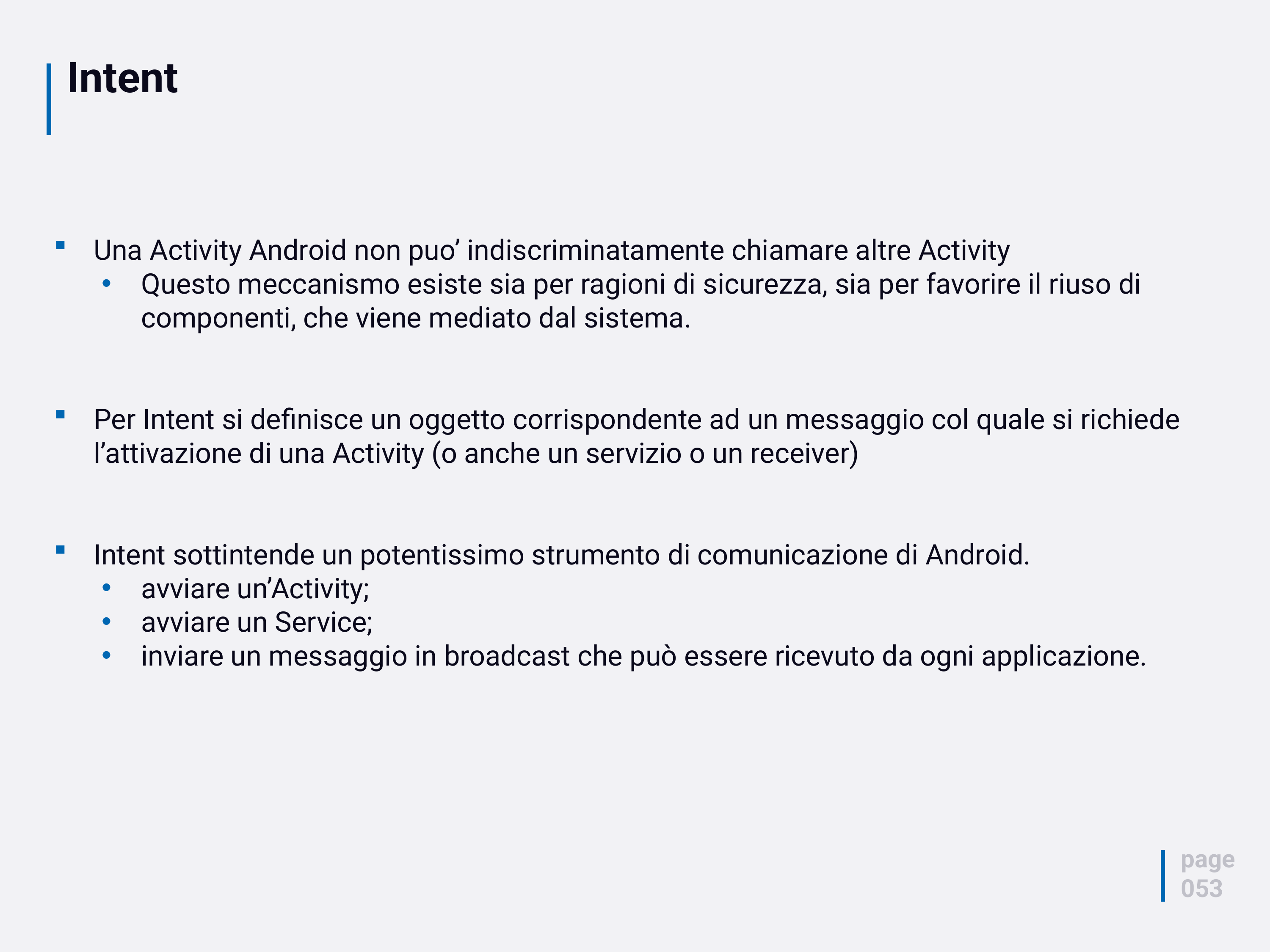

# Intent
Una Activity Android non puo’ indiscriminatamente chiamare altre Activity
Questo meccanismo esiste sia per ragioni di sicurezza, sia per favorire il riuso di componenti, che viene mediato dal sistema.

Per Intent si definisce un oggetto corrispondente ad un messaggio col quale si richiede l’attivazione di una Activity (o anche un servizio o un receiver)

Intent sottintende un potentissimo strumento di comunicazione di Android.
avviare un’Activity;
avviare un Service;
inviare un messaggio in broadcast che può essere ricevuto da ogni applicazione.
page
053